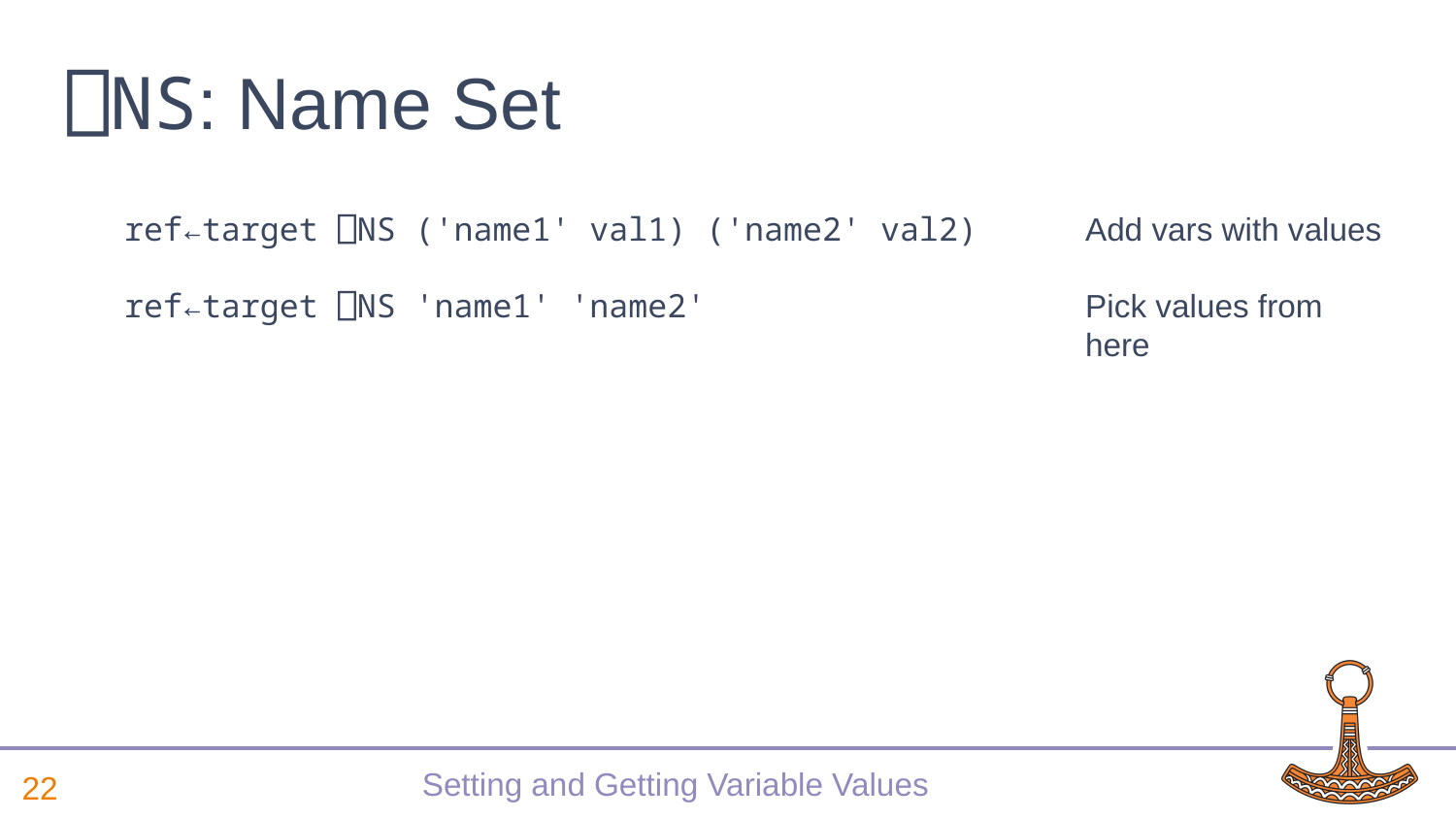

# ⎕NS: Name Set
   ref←target ⎕NS ('name1' val1) ('name2' val2)

   ref←target ⎕NS 'name1' 'name2'

Add vars with values

Pick values from here